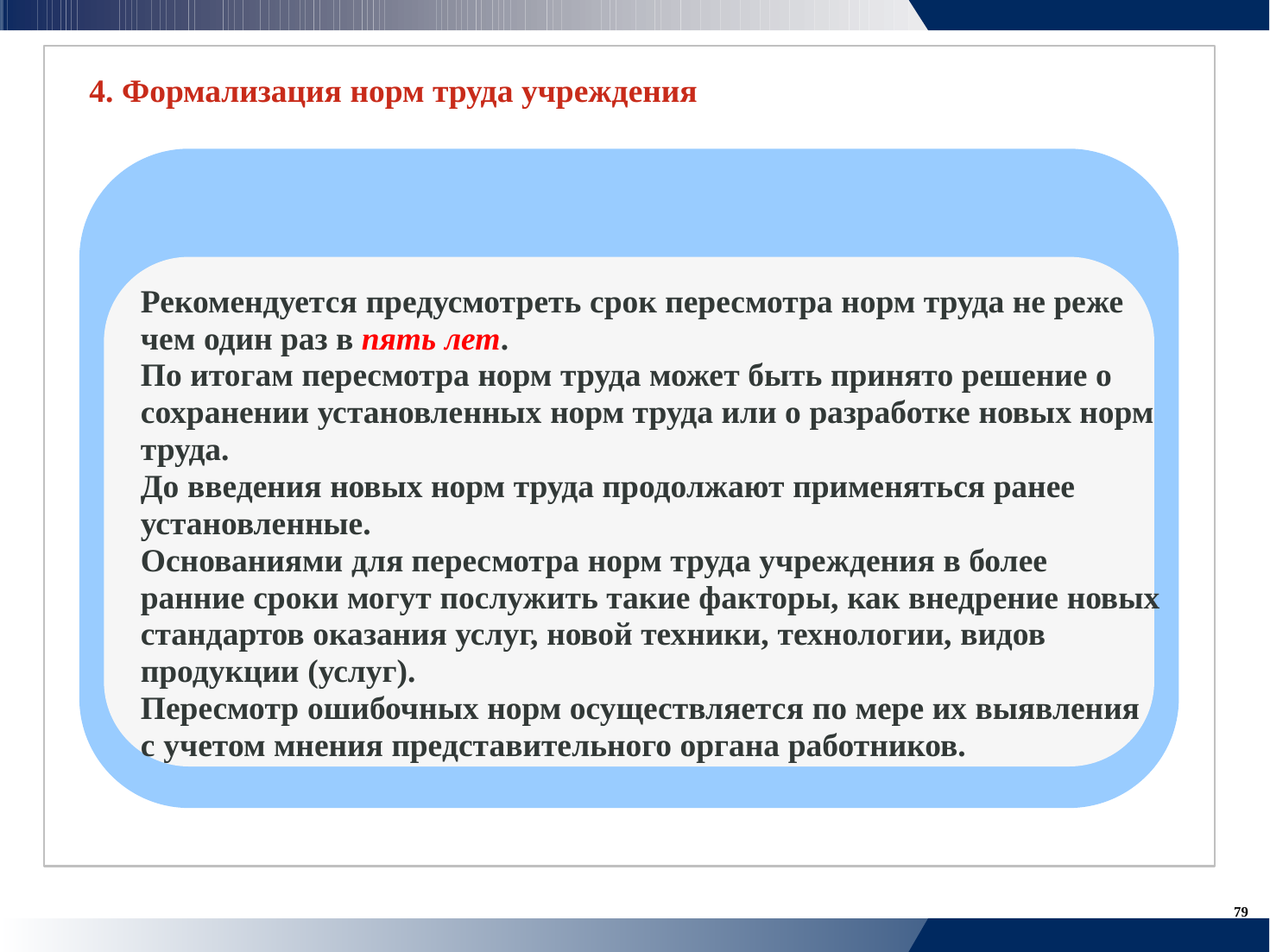

4. Формализация норм труда учреждения

Рекомендуется предусмотреть срок пересмотра норм труда не реже
чем один раз в пять лет.
По итогам пересмотра норм труда может быть принято решение о
сохранении установленных норм труда или о разработке новых норм
труда.
До введения новых норм труда продолжают применяться ранее
установленные.
Основаниями для пересмотра норм труда учреждения в более
ранние сроки могут послужить такие факторы, как внедрение новых
стандартов оказания услуг, новой техники, технологии, видов
продукции (услуг).
Пересмотр ошибочных норм осуществляется по мере их выявления
с учетом мнения представительного органа работников.
79